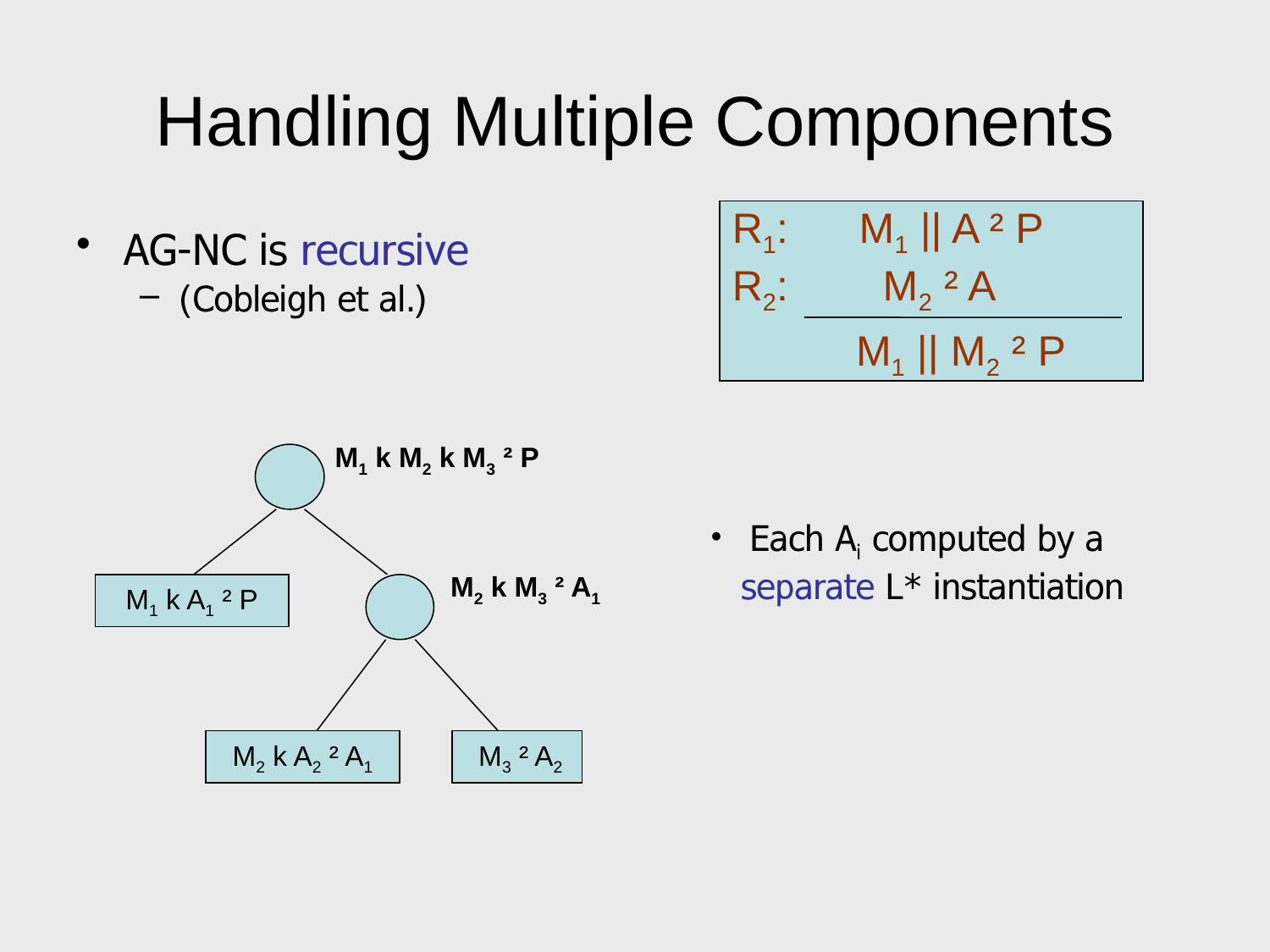

# Handling Multiple Components
R1:      M1 || A ² P
R2:        M2 ² A
         M1 || M2 ² P
AG-NC is recursive
(Cobleigh et al.)

M1 k M2 k M3 ² P

 Each Ai computed by a separate L* instantiation

M2 k M3 ² A1
M1 k A1 ² P

M2 k A2 ² A1
 M3 ² A2